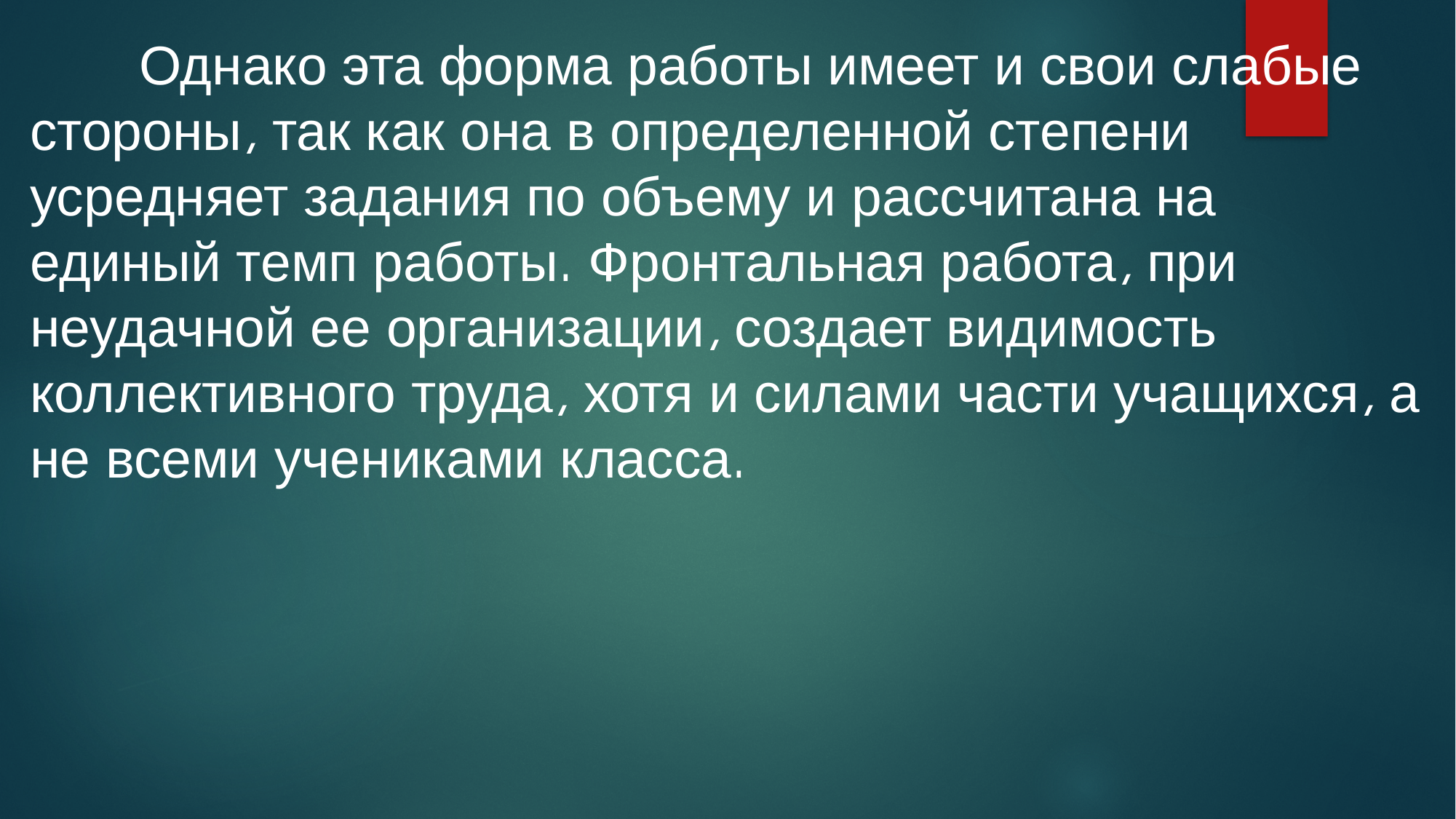

Однако эта форма работы имеет и свои слабые стороны, так как она в определенной степени усредняет задания по объему и рассчитана на единый темп работы. Фронтальная работа, при неудачной ее организации, создает видимость коллективного труда, хотя и силами части учащихся, а не всеми учениками класса.